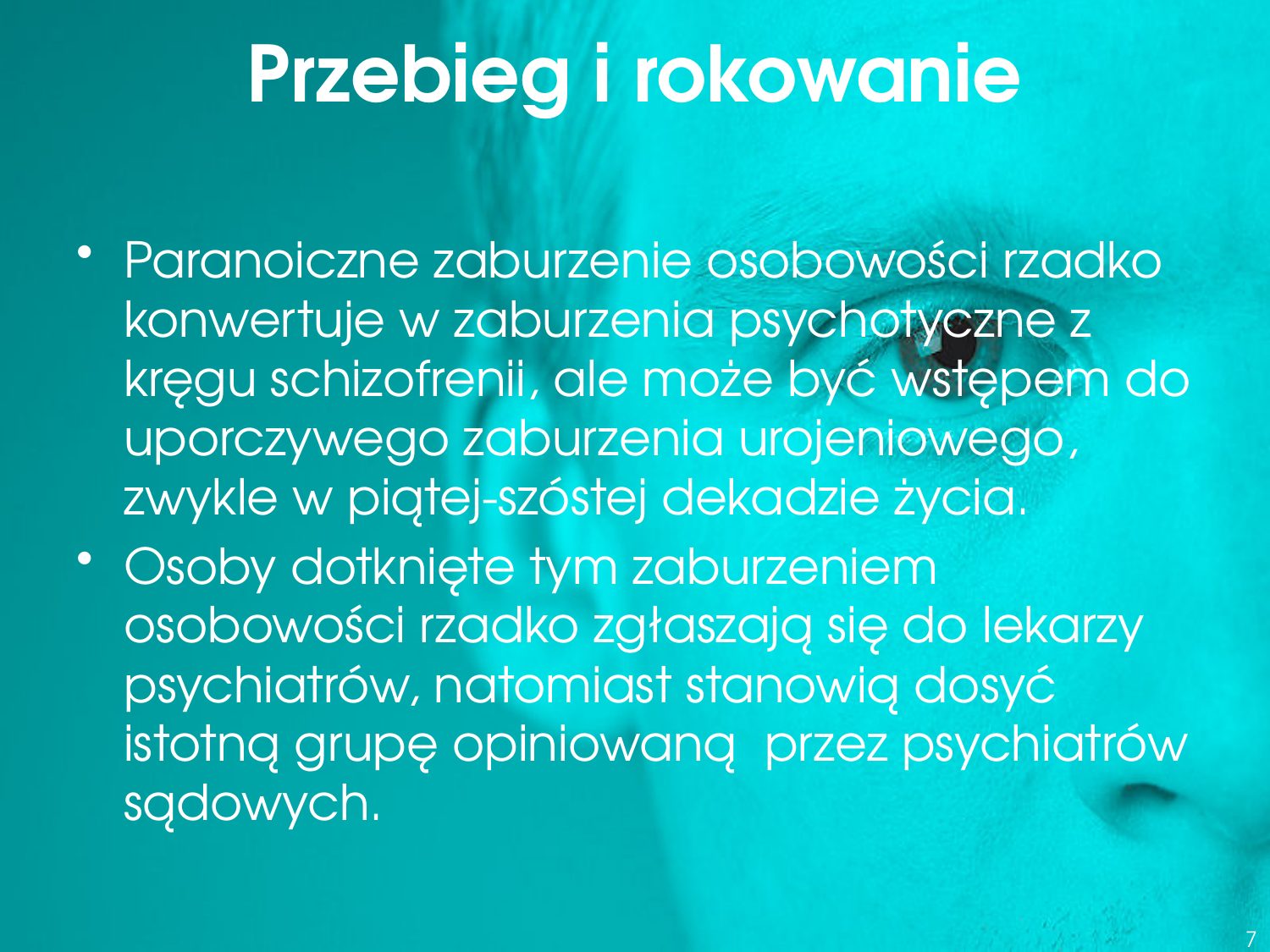

# Przebieg i rokowanie
Paranoiczne zaburzenie osobowości rzadko konwertuje w zaburzenia psychotyczne z kręgu schizofrenii, ale może być wstępem do uporczywego zaburzenia urojeniowego, zwykle w piątej-szóstej dekadzie życia.
Osoby dotknięte tym zaburzeniem osobowości rzadko zgłaszają się do lekarzy psychiatrów, natomiast stanowią dosyć istotną grupę opiniowaną  przez psychiatrów sądowych.

7